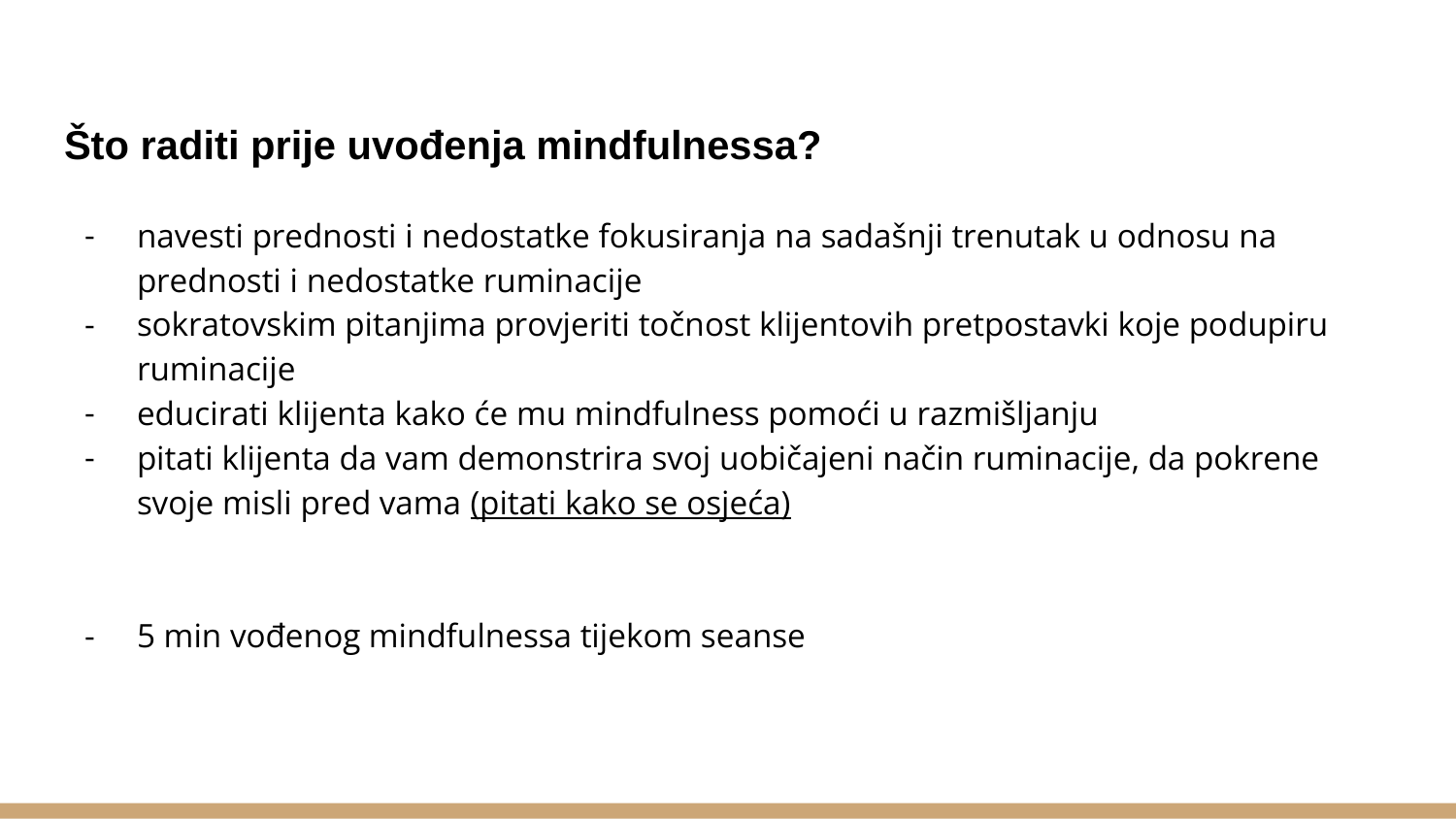

# Što raditi prije uvođenja mindfulnessa?
navesti prednosti i nedostatke fokusiranja na sadašnji trenutak u odnosu na prednosti i nedostatke ruminacije
sokratovskim pitanjima provjeriti točnost klijentovih pretpostavki koje podupiru ruminacije
educirati klijenta kako će mu mindfulness pomoći u razmišljanju
pitati klijenta da vam demonstrira svoj uobičajeni način ruminacije, da pokrene svoje misli pred vama (pitati kako se osjeća)

5 min vođenog mindfulnessa tijekom seanse